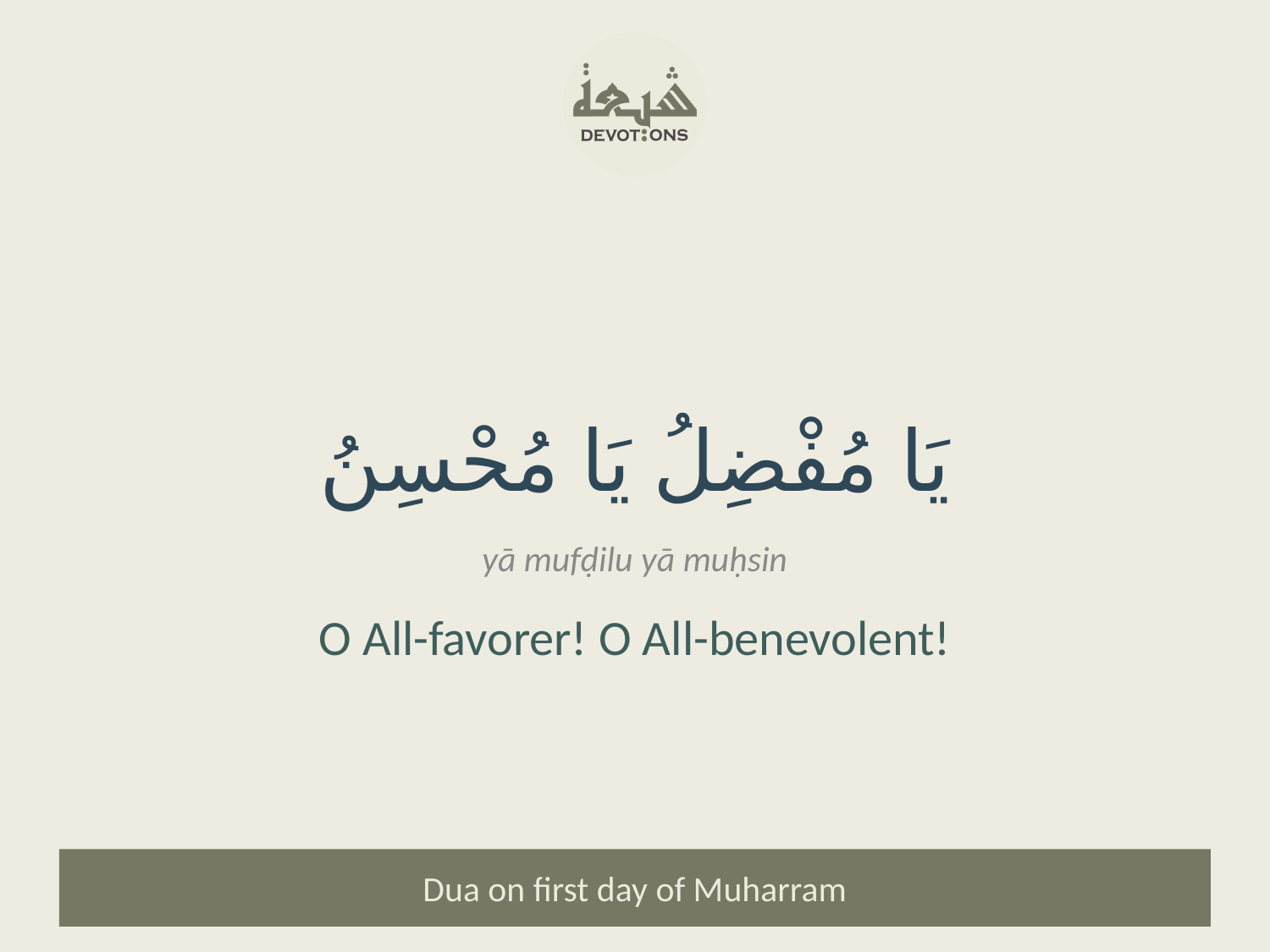

يَا مُفْضِلُ يَا مُحْسِنُ
yā mufḍilu yā muḥsin
O All-favorer! O All-benevolent!
Dua on first day of Muharram